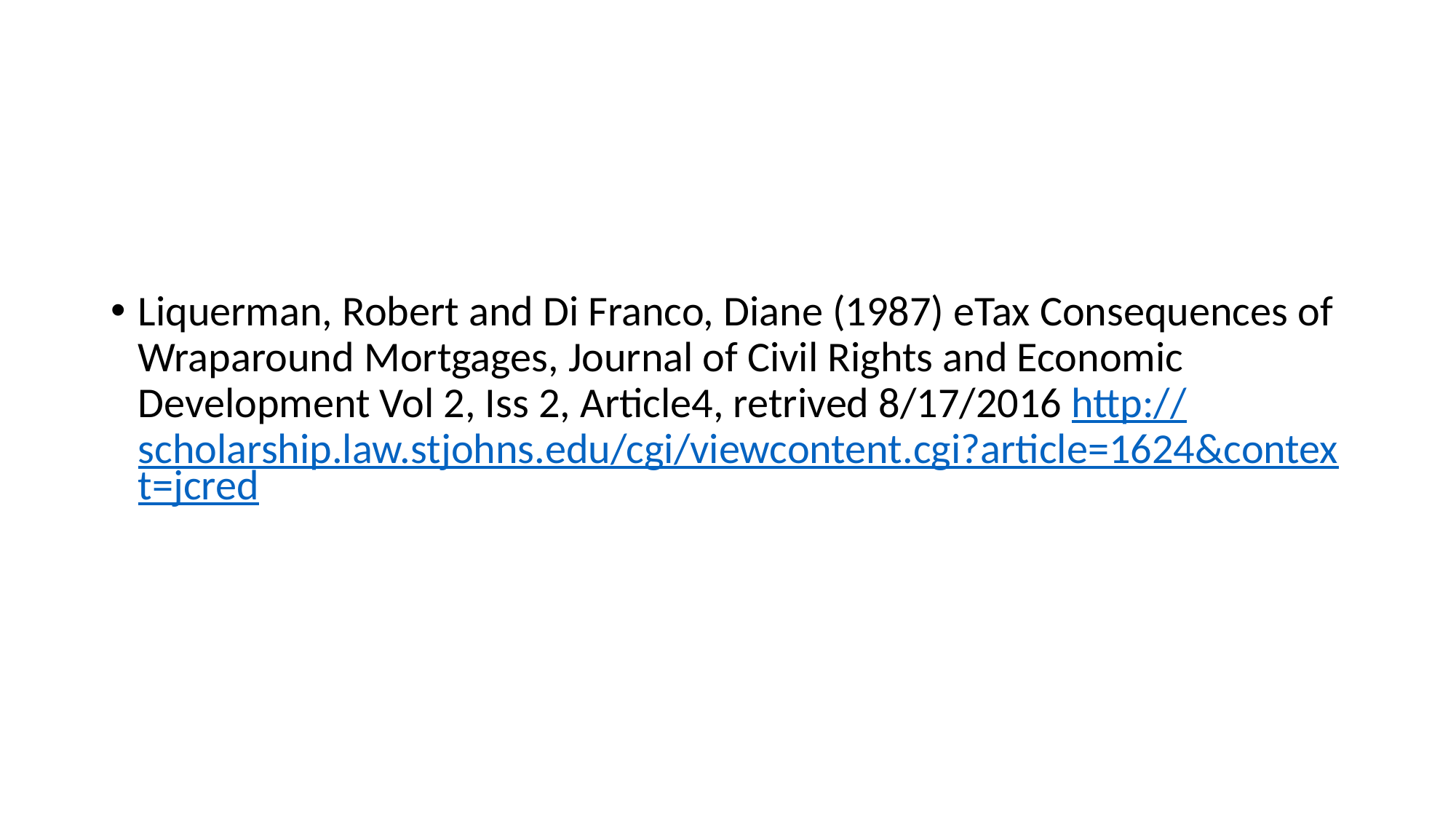

#

Liquerman, Robert and Di Franco, Diane (1987) eTax Consequences of Wraparound Mortgages, Journal of Civil Rights and Economic Development Vol 2, Iss 2, Article4, retrived 8/17/2016 http://scholarship.law.stjohns.edu/cgi/viewcontent.cgi?article=1624&context=jcred